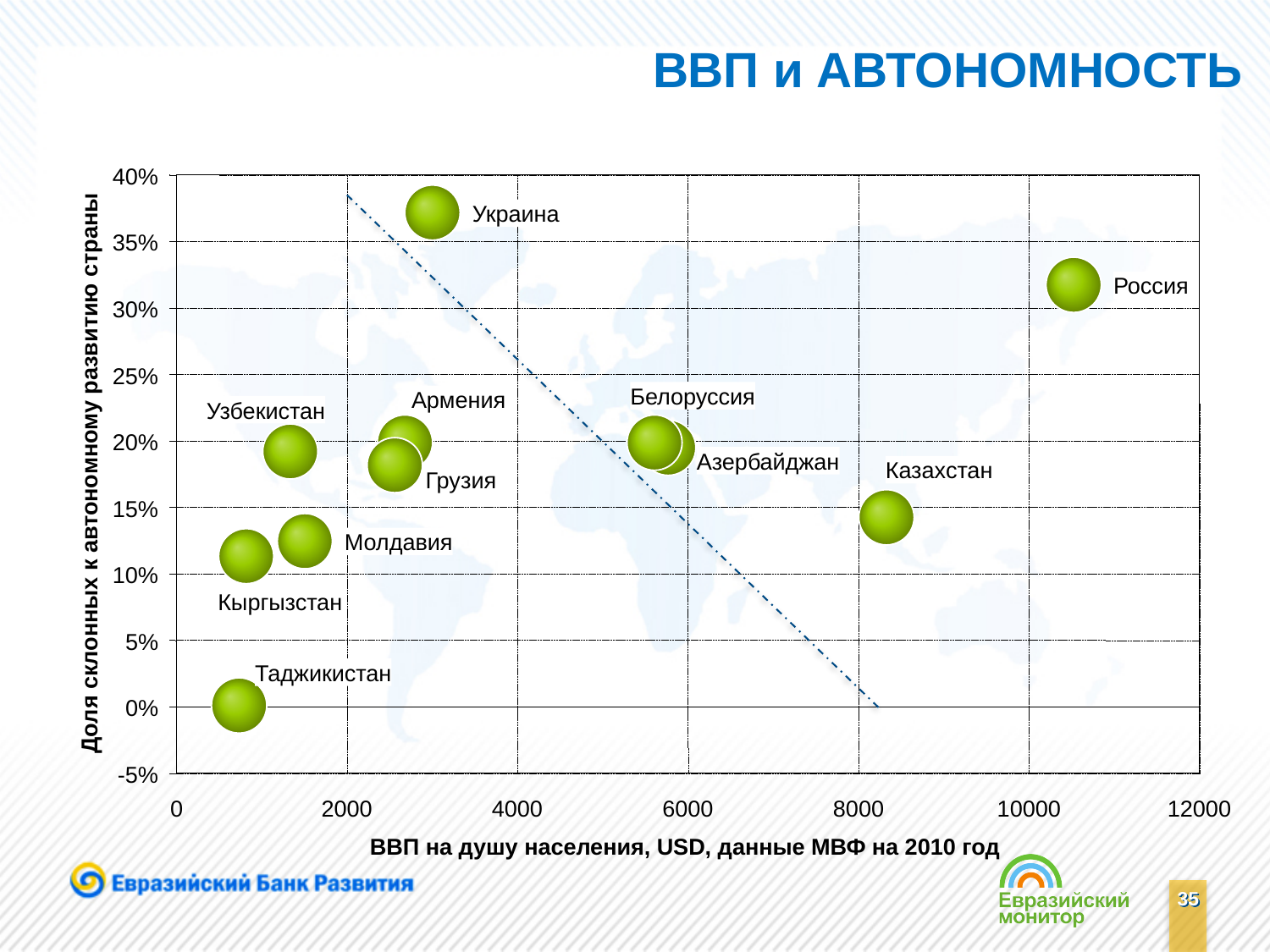

ВВП и АВТОНОМНОСТЬ

40%

Украина

35%

Россия

30%

25%

Белоруссия
Армения
Узбекистан

20%

Азербайджан

Казахстан
Доля склонных к автономному развитию страны
Грузия

15%

Молдавия

10%

Кыргызстан
5%

Таджикистан

0%

-5%

0
2000
4000
6000
8000
10000
12000
ВВП на душу населения, USD, данные МВФ на 2010 год